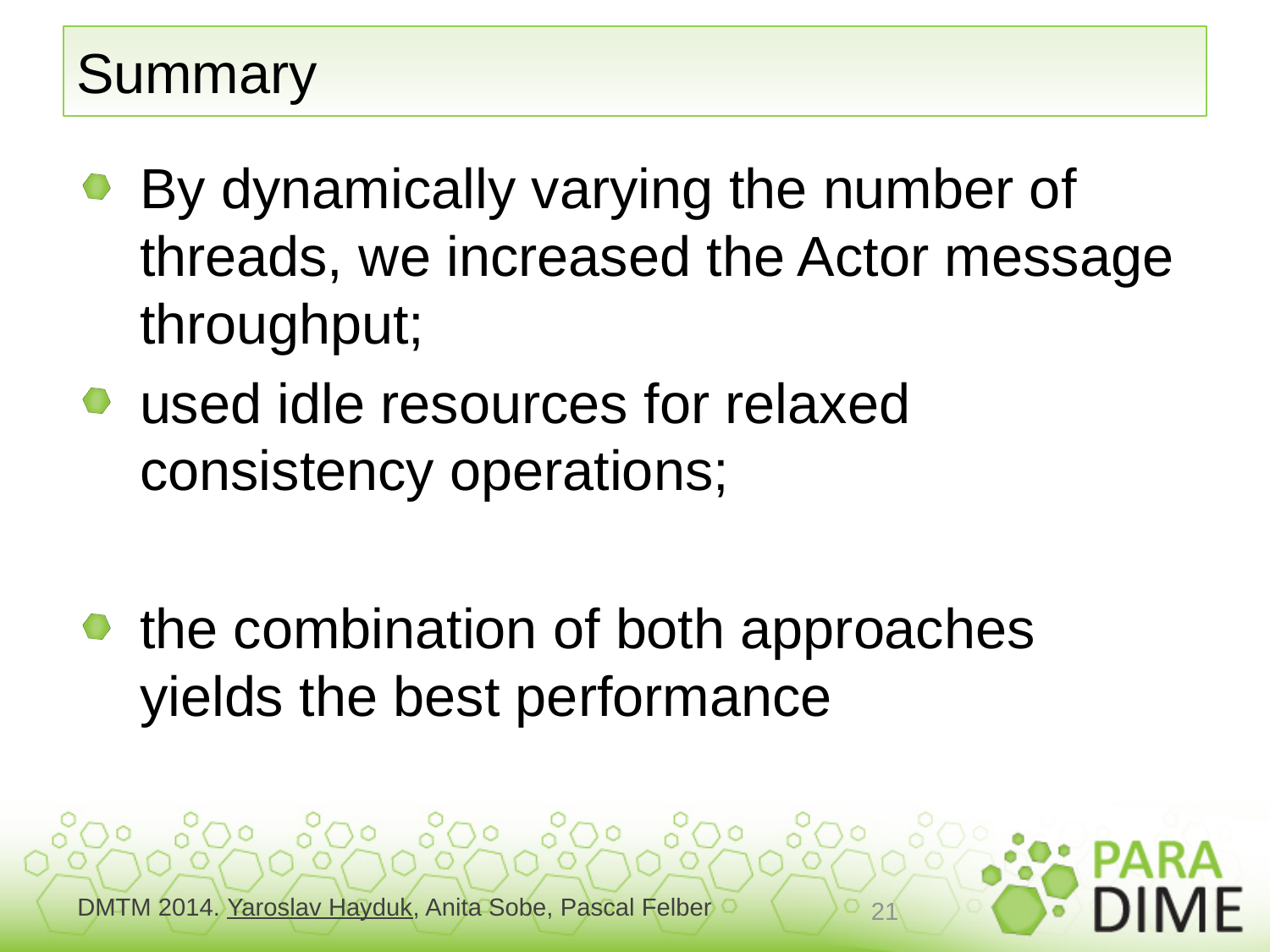

# Summary
By dynamically varying the number of threads, we increased the Actor message throughput;
used idle resources for relaxed consistency operations;

the combination of both approaches yields the best performance

21